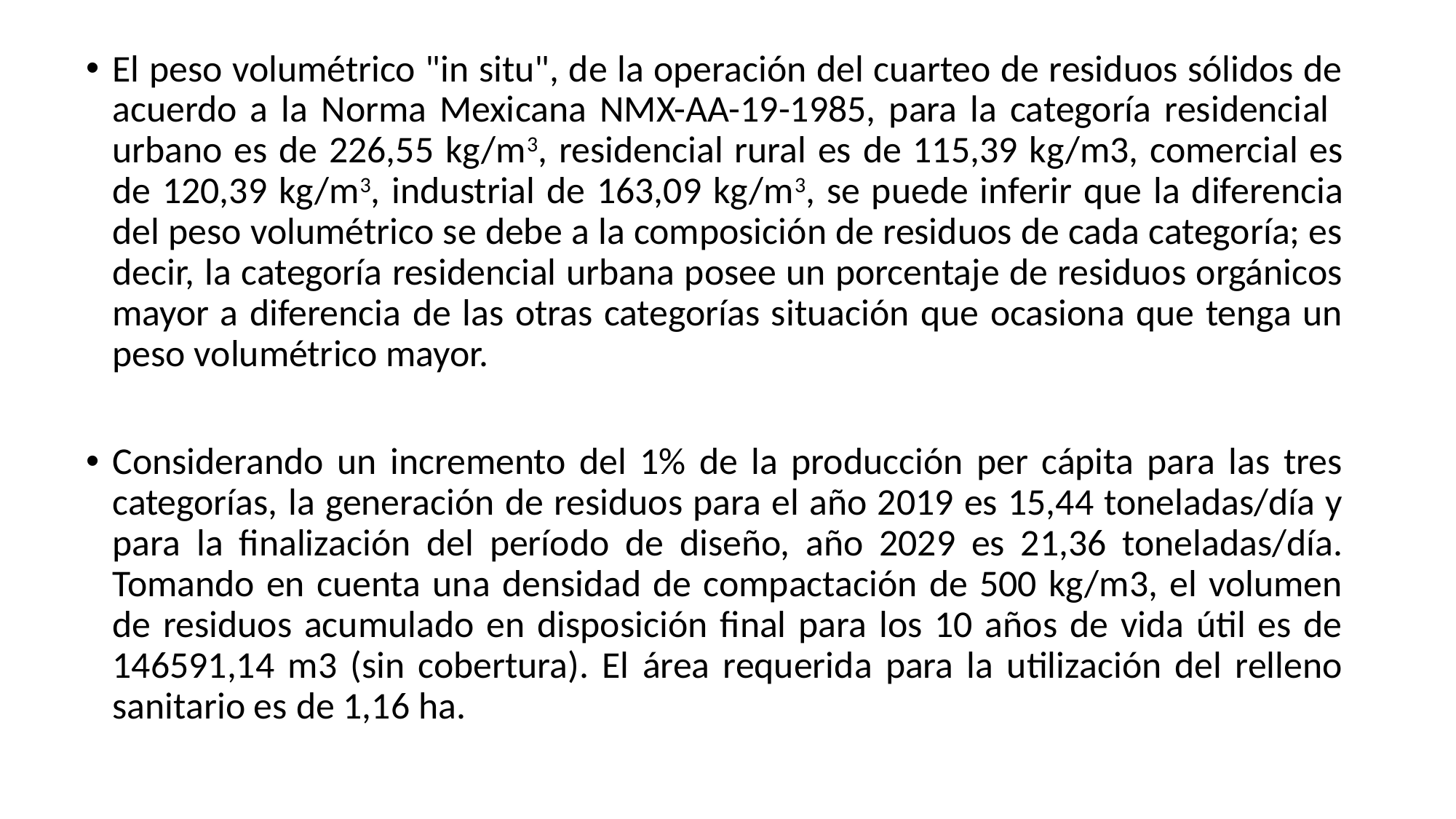

El peso volumétrico "in situ", de la operación del cuarteo de residuos sólidos de acuerdo a la Norma Mexicana NMX-AA-19-1985, para la categoría residencial  urbano es de 226,55 kg/m3, residencial rural es de 115,39 kg/m3, comercial es de 120,39 kg/m3, industrial de 163,09 kg/m3, se puede inferir que la diferencia del peso volumétrico se debe a la composición de residuos de cada categoría; es decir, la categoría residencial urbana posee un porcentaje de residuos orgánicos mayor a diferencia de las otras categorías situación que ocasiona que tenga un peso volumétrico mayor.

Considerando un incremento del 1% de la producción per cápita para las tres categorías, la generación de residuos para el año 2019 es 15,44 toneladas/día y para la finalización del período de diseño, año 2029 es 21,36 toneladas/día. Tomando en cuenta una densidad de compactación de 500 kg/m3, el volumen de residuos acumulado en disposición final para los 10 años de vida útil es de 146591,14 m3 (sin cobertura). El área requerida para la utilización del relleno sanitario es de 1,16 ha.